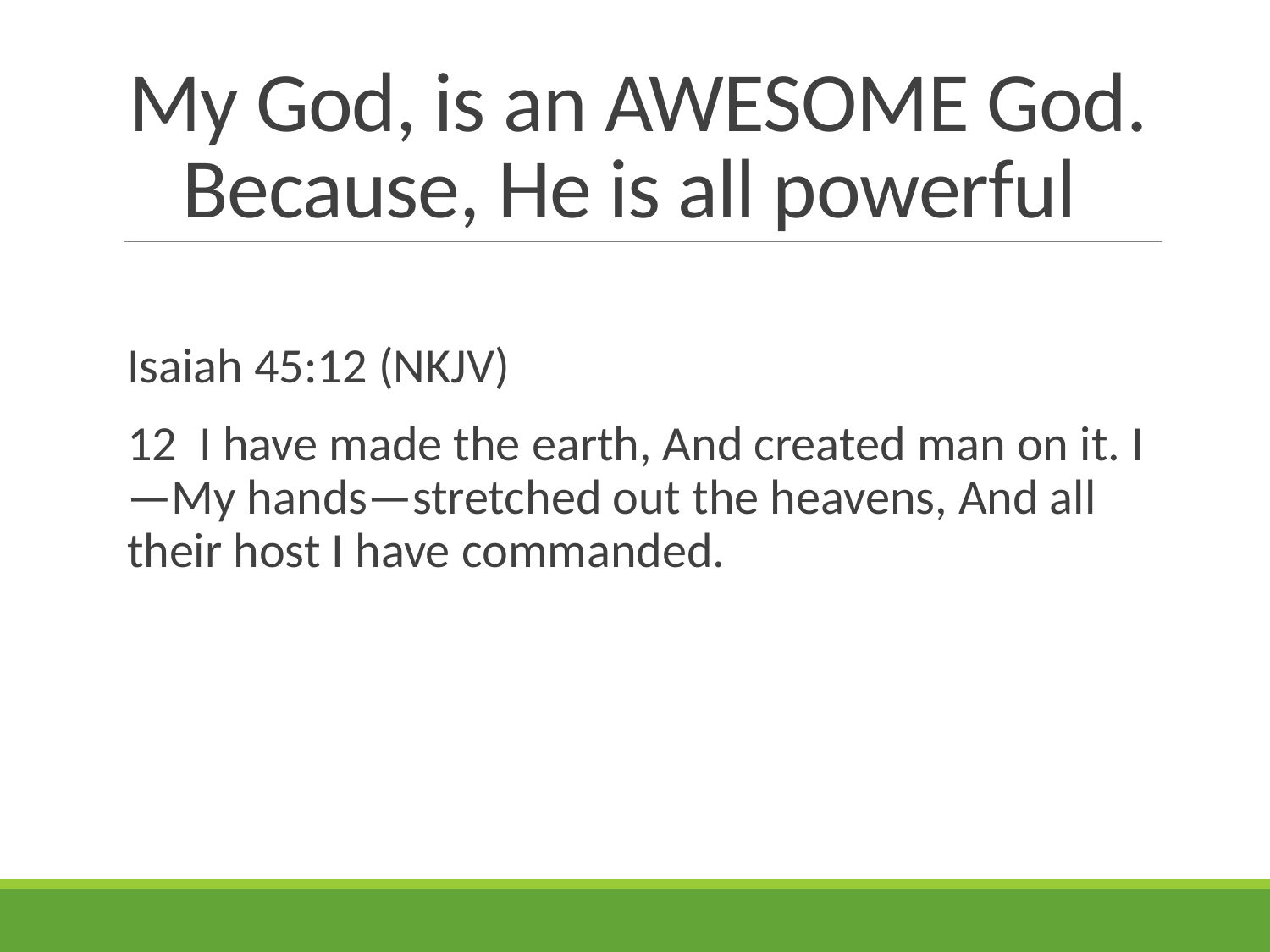

# My God, is an AWESOME God. Because, He is all powerful

Isaiah 45:12 (NKJV)
12  I have made the earth, And created man on it. I—My hands—stretched out the heavens, And all their host I have commanded.